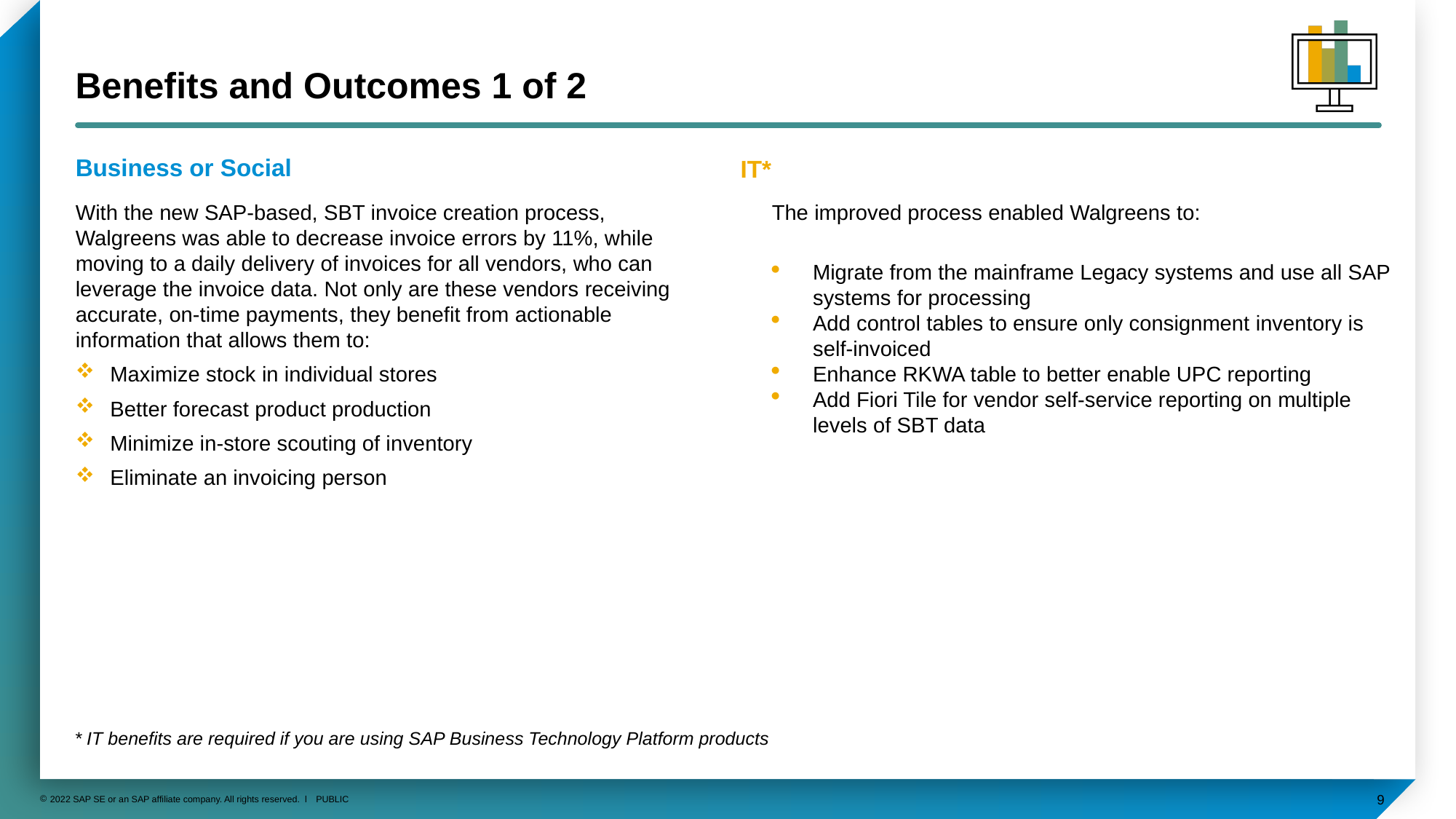

With the new SAP-based, SBT invoice creation process, Walgreens was able to decrease invoice errors by 11%, while moving to a daily delivery of invoices for all vendors, who can leverage the invoice data. Not only are these vendors receiving accurate, on-time payments, they benefit from actionable information that allows them to:
Maximize stock in individual stores
Better forecast product production
Minimize in-store scouting of inventory
Eliminate an invoicing person

The improved process enabled Walgreens to:

Migrate from the mainframe Legacy systems and use all SAP systems for processing
Add control tables to ensure only consignment inventory is self-invoiced
Enhance RKWA table to better enable UPC reporting
Add Fiori Tile for vendor self-service reporting on multiple levels of SBT data